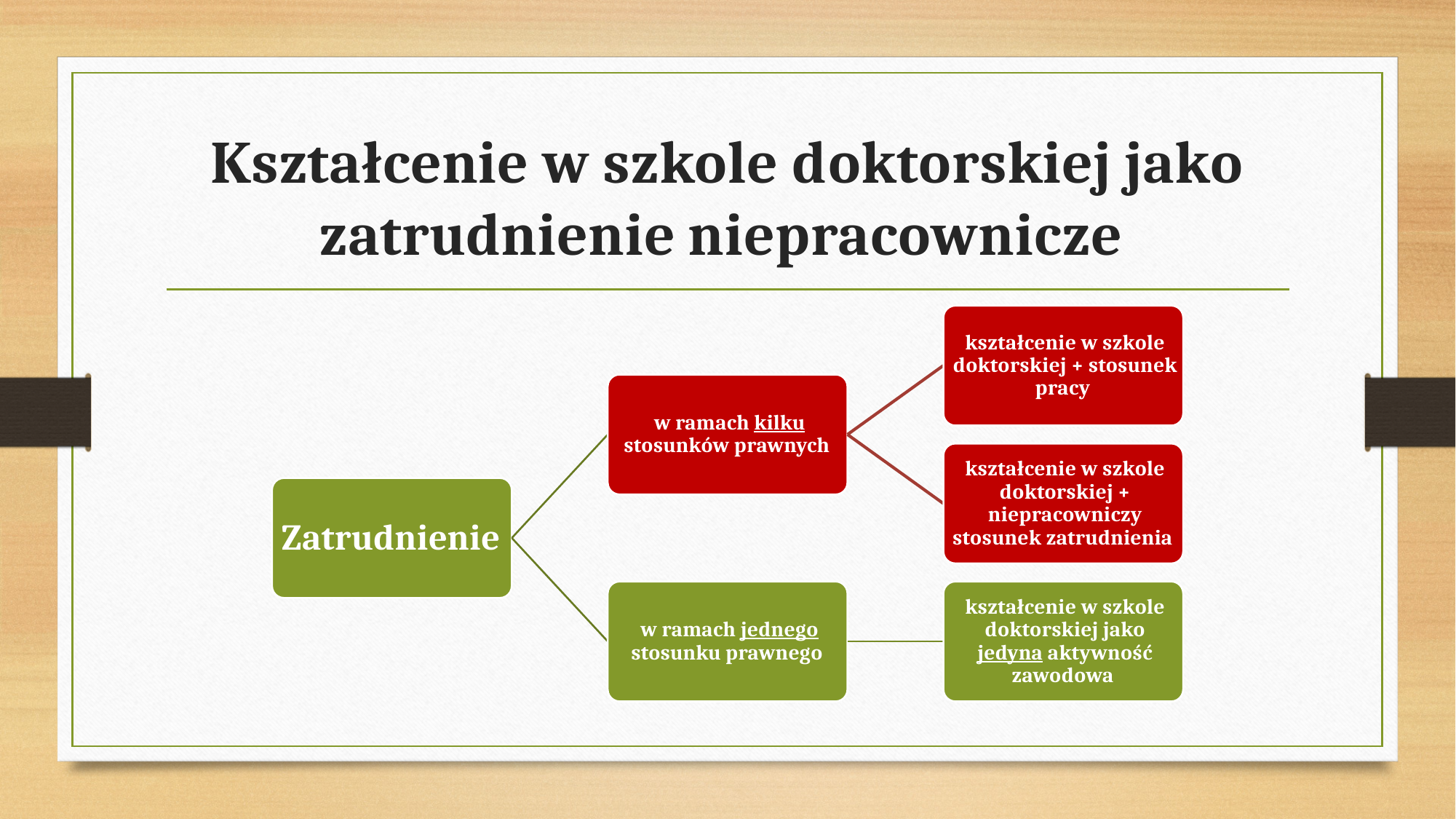

# Kształcenie w szkole doktorskiej jako zatrudnienie niepracownicze
Zatrudnienie

w ramach kilku stosunków prawnych

kształcenie w szkole doktorskiej + stosunek pracy

kształcenie w szkole doktorskiej + niepracowniczy stosunek zatrudnienia

w ramach jednego stosunku prawnego

kształcenie w szkole doktorskiej jako jedyna aktywność zawodowa